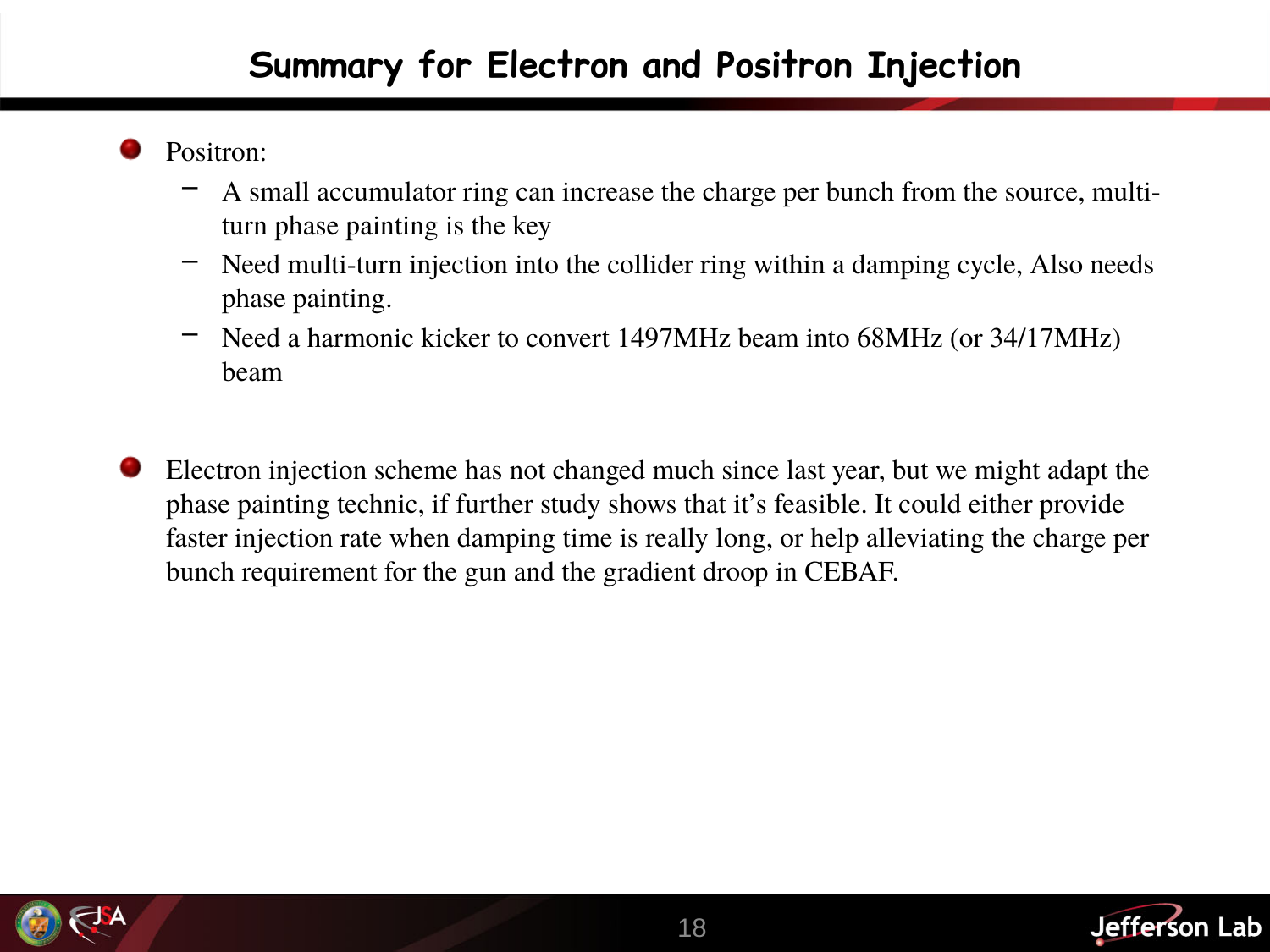

# Summary for Electron and Positron Injection
Positron:
A small accumulator ring can increase the charge per bunch from the source, multi-turn phase painting is the key
Need multi-turn injection into the collider ring within a damping cycle, Also needs phase painting.
Need a harmonic kicker to convert 1497MHz beam into 68MHz (or 34/17MHz) beam

Electron injection scheme has not changed much since last year, but we might adapt the phase painting technic, if further study shows that it’s feasible. It could either provide faster injection rate when damping time is really long, or help alleviating the charge per bunch requirement for the gun and the gradient droop in CEBAF.
18